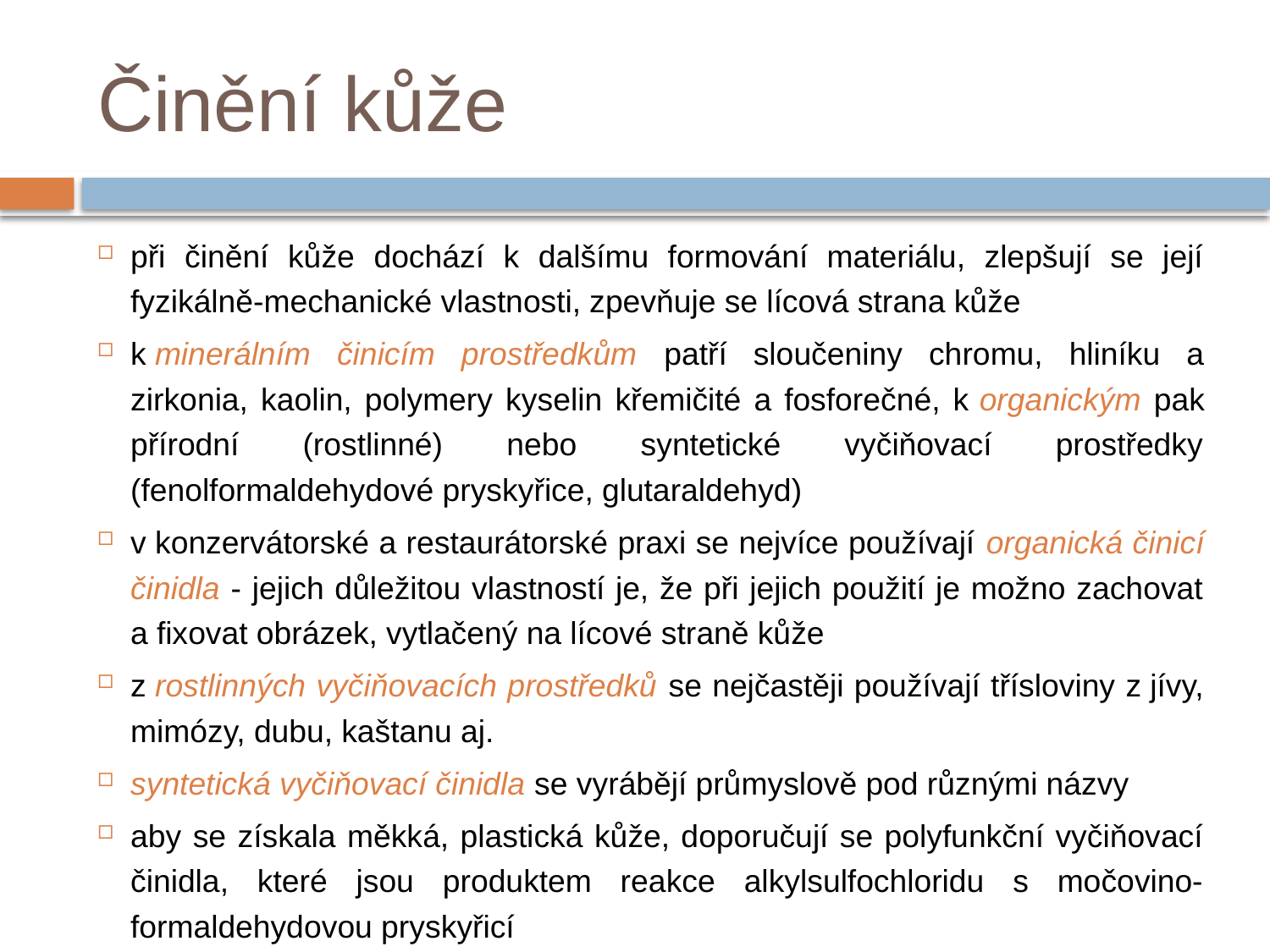

# Činění kůže
při činění kůže dochází k dalšímu formování materiálu, zlepšují se její fyzikálně-mechanické vlastnosti, zpevňuje se lícová strana kůže
k minerálním činicím prostředkům patří sloučeniny chromu, hliníku a zirkonia, kaolin, polymery kyselin křemičité a fosforečné, k organickým pak přírodní (rostlinné) nebo syntetické vyčiňovací prostředky (fenolformaldehydové pryskyřice, glutaraldehyd)
v konzervátorské a restaurátorské praxi se nejvíce používají organická činicí činidla - jejich důležitou vlastností je, že při jejich použití je možno zachovat a fixovat obrázek, vytlačený na lícové straně kůže
z rostlinných vyčiňovacích prostředků se nejčastěji používají třísloviny z jívy, mimózy, dubu, kaštanu aj.
syntetická vyčiňovací činidla se vyrábějí průmyslově pod různými názvy
aby se získala měkká, plastická kůže, doporučují se polyfunkční vyčiňovací činidla, které jsou produktem reakce alkylsulfochloridu s močovino- formaldehydovou pryskyřicí